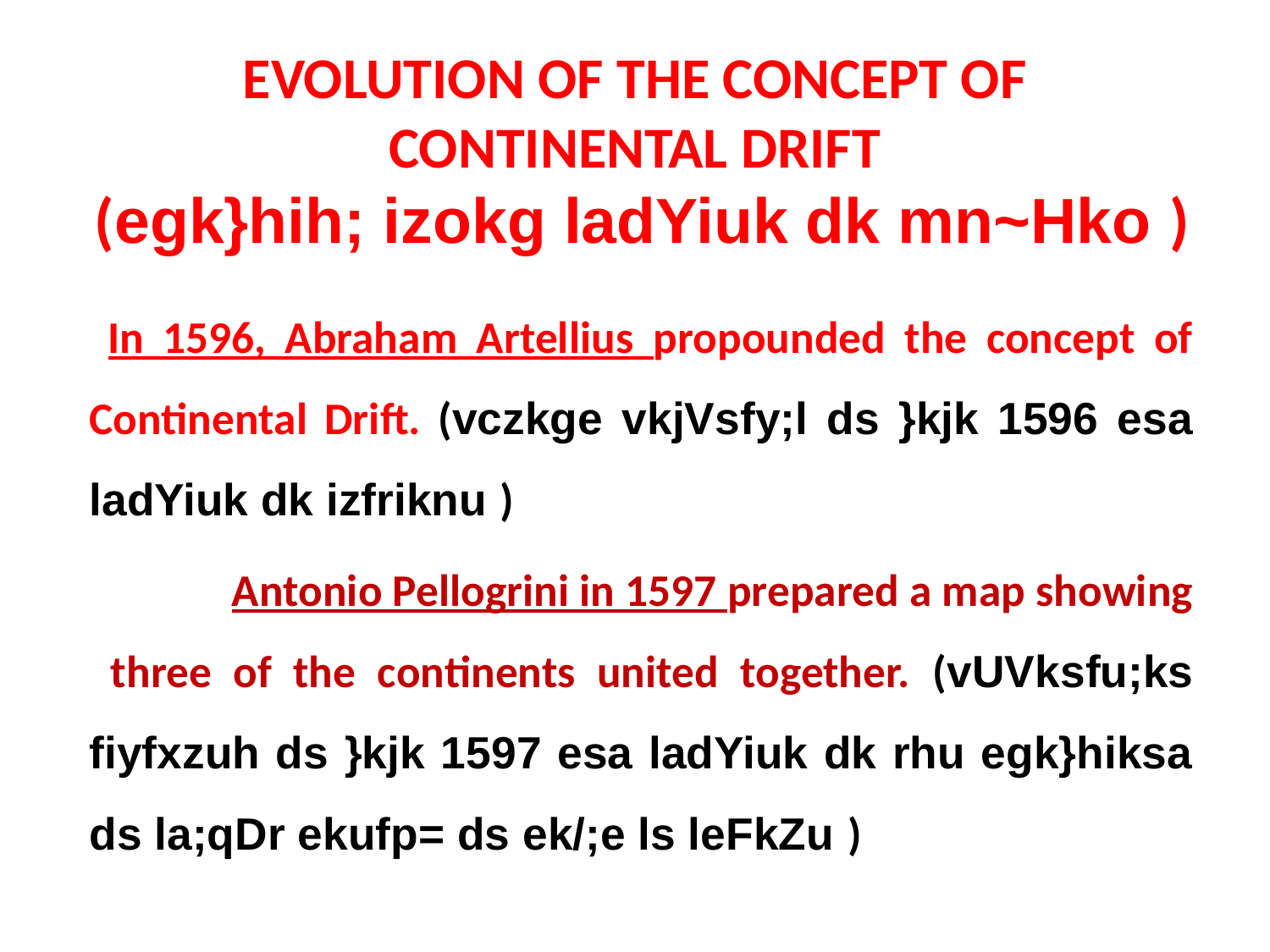

# EVOLUTION OF THE CONCEPT OF CONTINENTAL DRIFT (egk}hih; izokg ladYiuk dk mn~Hko )
 In 1596, Abraham Artellius propounded the concept of Continental Drift. (vczkge vkjVsfy;l ds }kjk 1596 esa ladYiuk dk izfriknu )
              Antonio Pellogrini in 1597 prepared a map showing  three of the continents united together. (vUVksfu;ks fiyfxzuh ds }kjk 1597 esa ladYiuk dk rhu egk}hiksa ds la;qDr ekufp= ds ek/;e ls leFkZu )